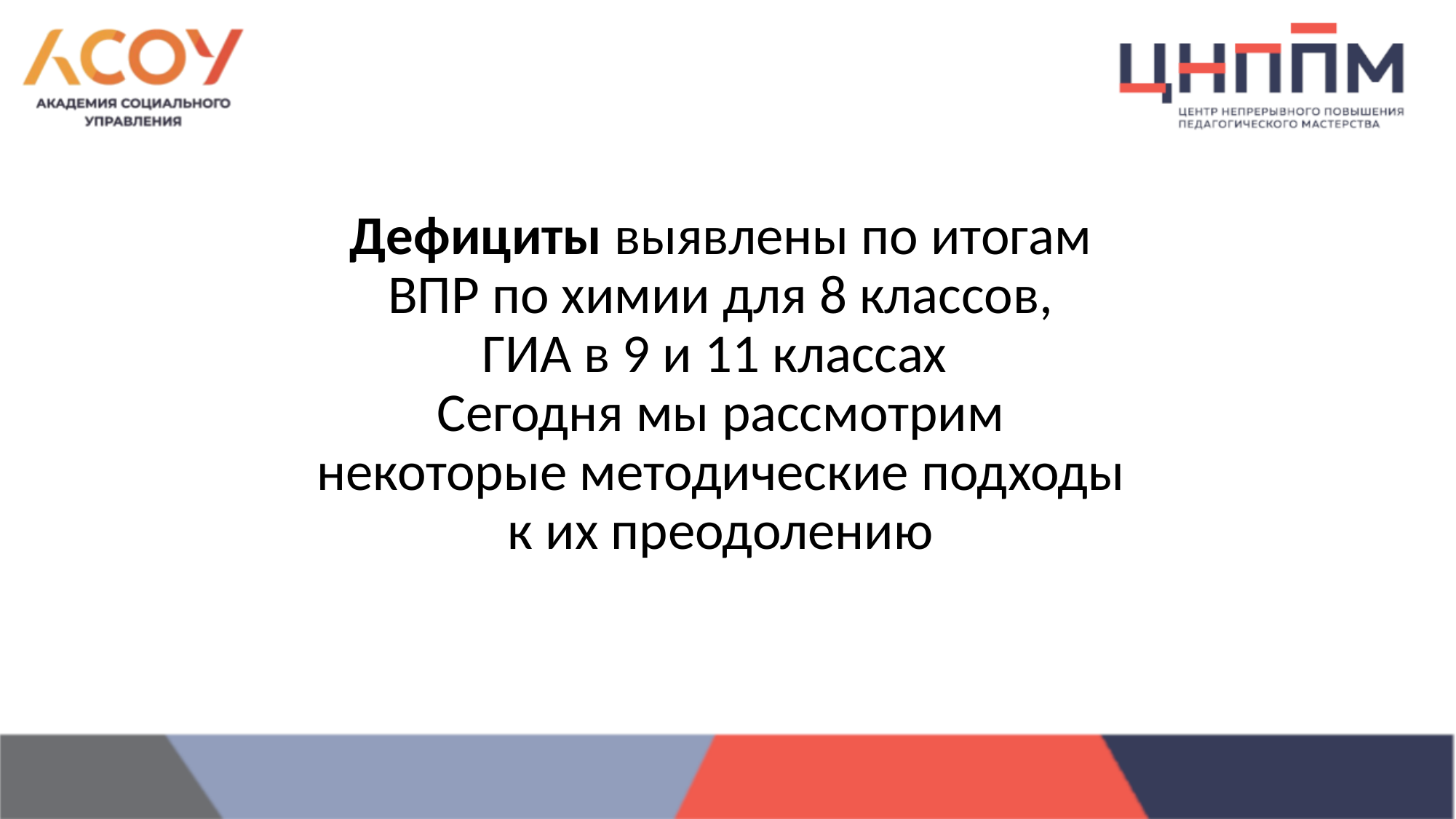

# Дефициты выявлены по итогам ВПР по химии для 8 классов, ГИА в 9 и 11 классах Сегодня мы рассмотрим некоторые методические подходы к их преодолению